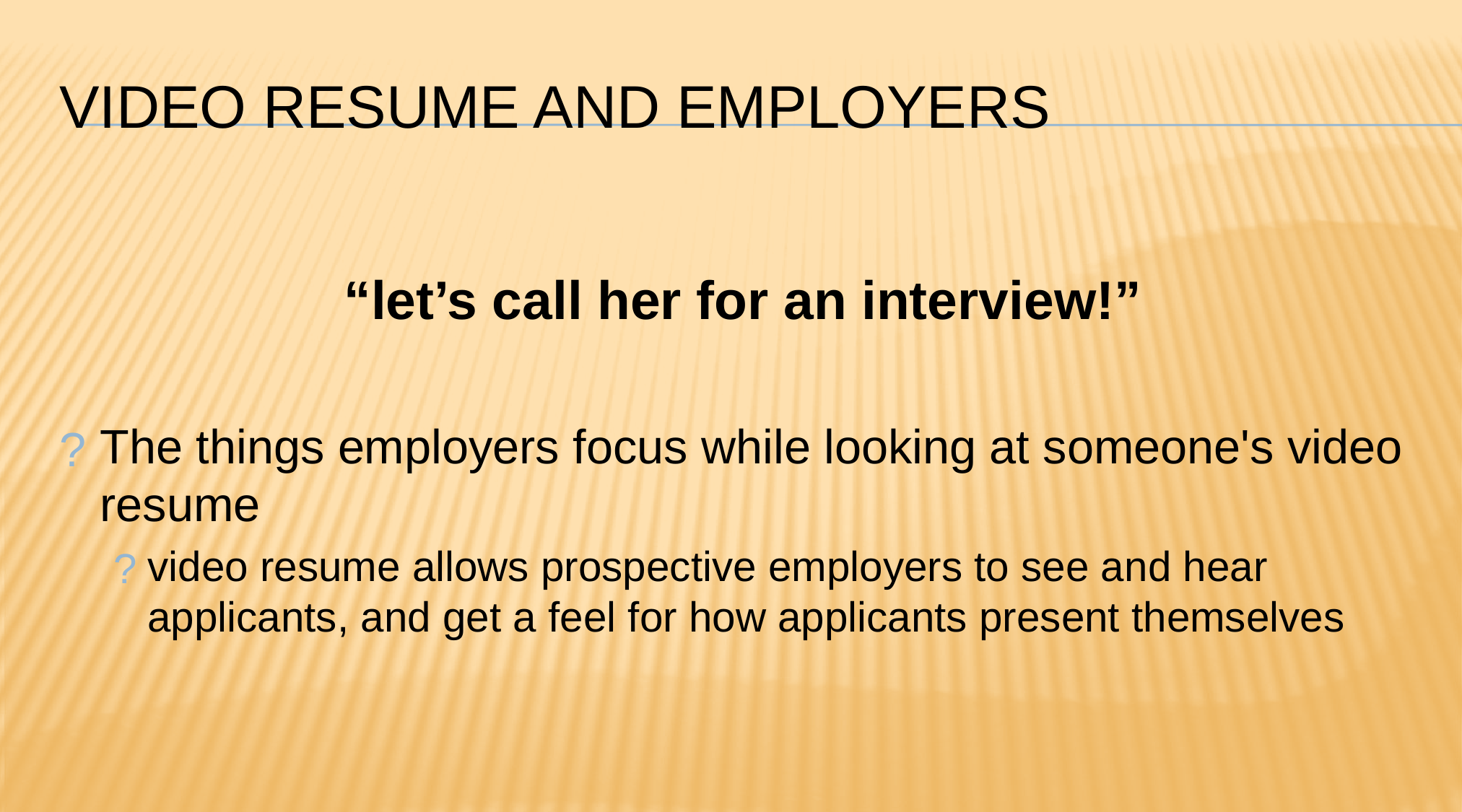

# VIDEO RESUME AND EMPLOYERS

“let’s call her for an interview!”

The things employers focus while looking at someone's video resume
video resume allows prospective employers to see and hear applicants, and get a feel for how applicants present themselves